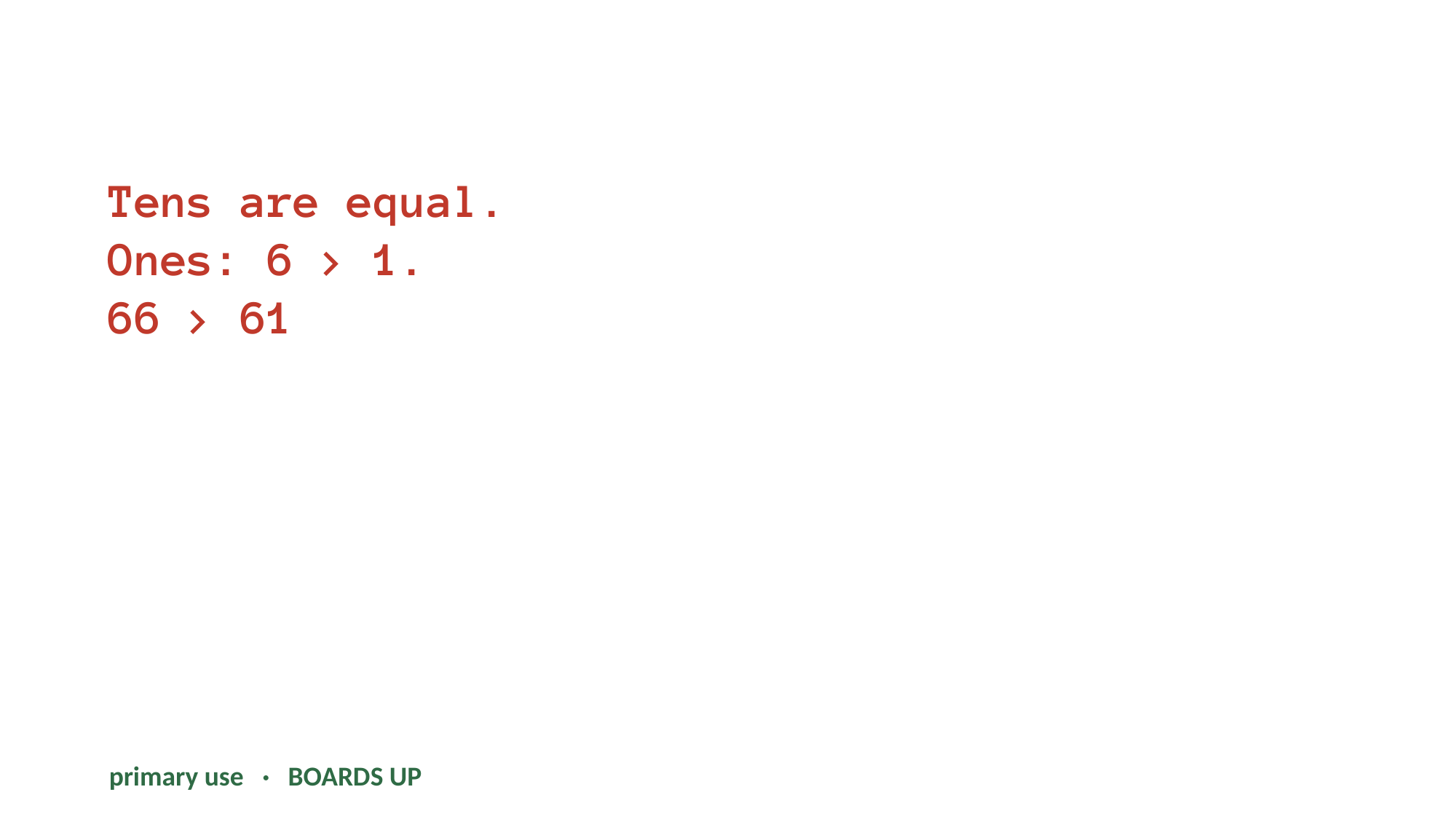

Tens are equal.
Ones: 6 > 1.
66 > 61
primary use   ·   BOARDS UP